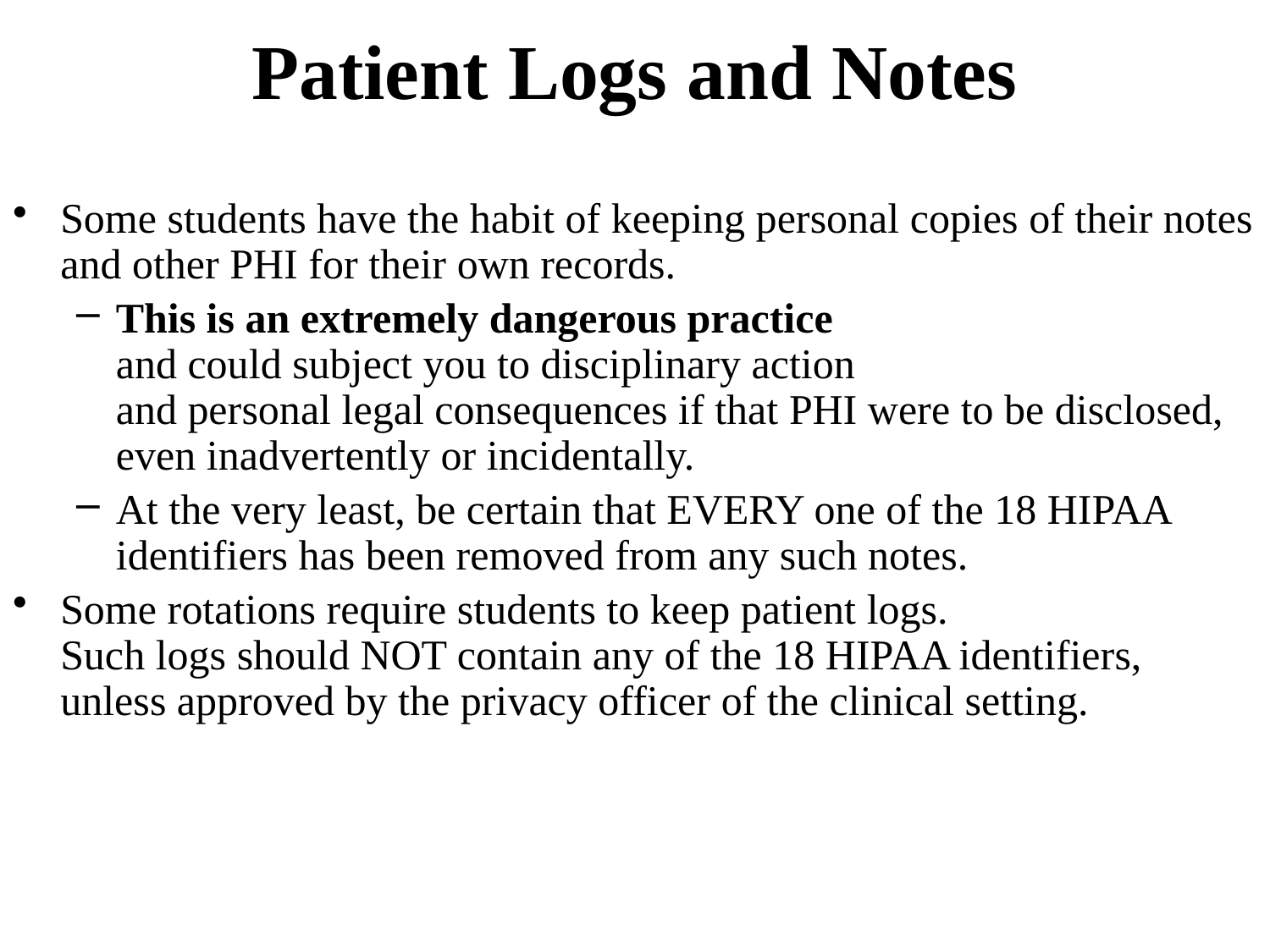

# Patient Logs and Notes
Some students have the habit of keeping personal copies of their notes and other PHI for their own records.
This is an extremely dangerous practice
and could subject you to disciplinary action
and personal legal consequences if that PHI were to be disclosed, even inadvertently or incidentally.
At the very least, be certain that EVERY one of the 18 HIPAA identifiers has been removed from any such notes.
Some rotations require students to keep patient logs.
Such logs should NOT contain any of the 18 HIPAA identifiers, unless approved by the privacy officer of the clinical setting.